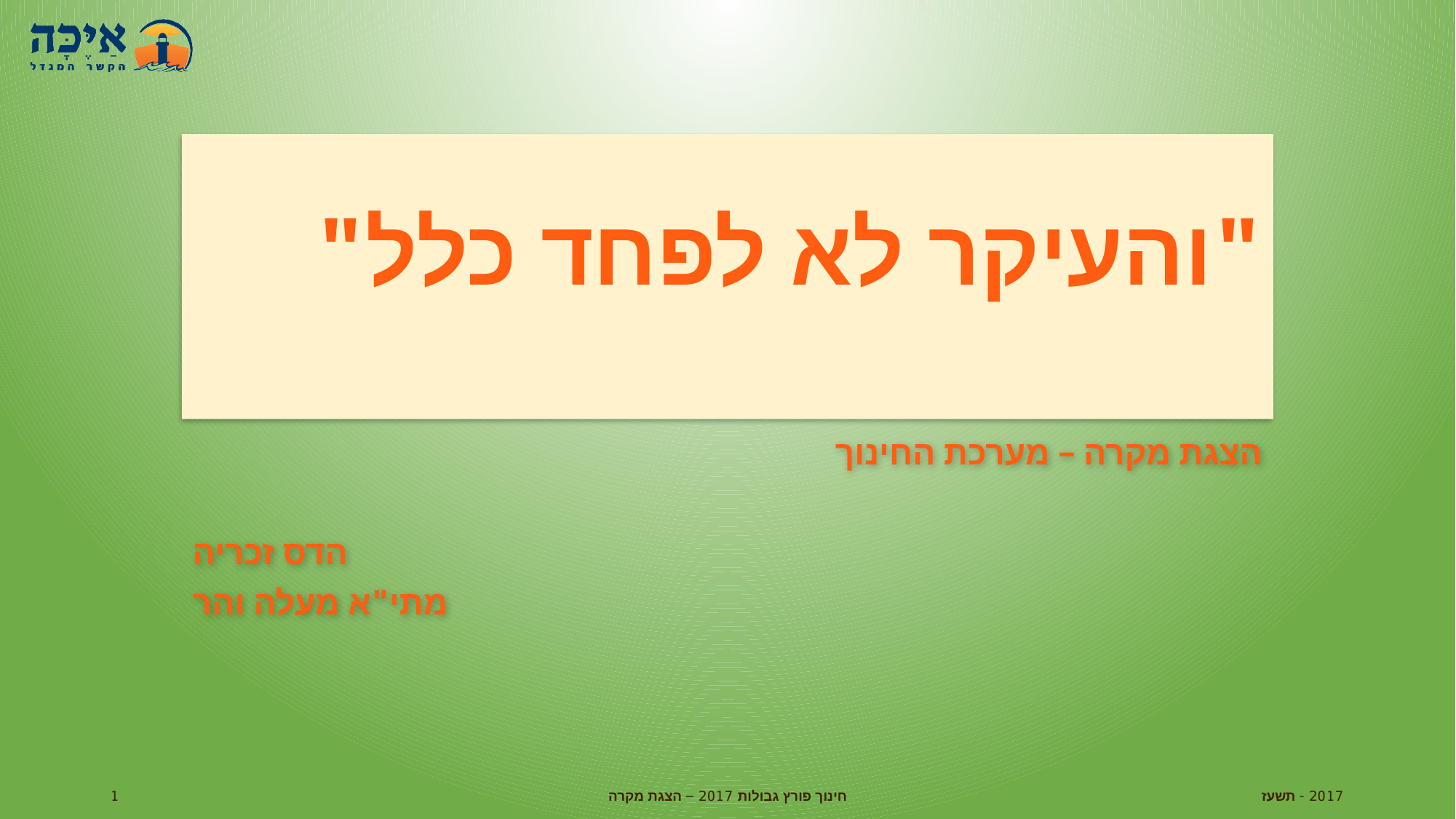

# "והעיקר לא לפחד כלל"
הצגת מקרה – מערכת החינוך

הדס זכריה
מתי"א מעלה והר
1
חינוך פורץ גבולות 2017 – הצגת מקרה
2017 - תשעז